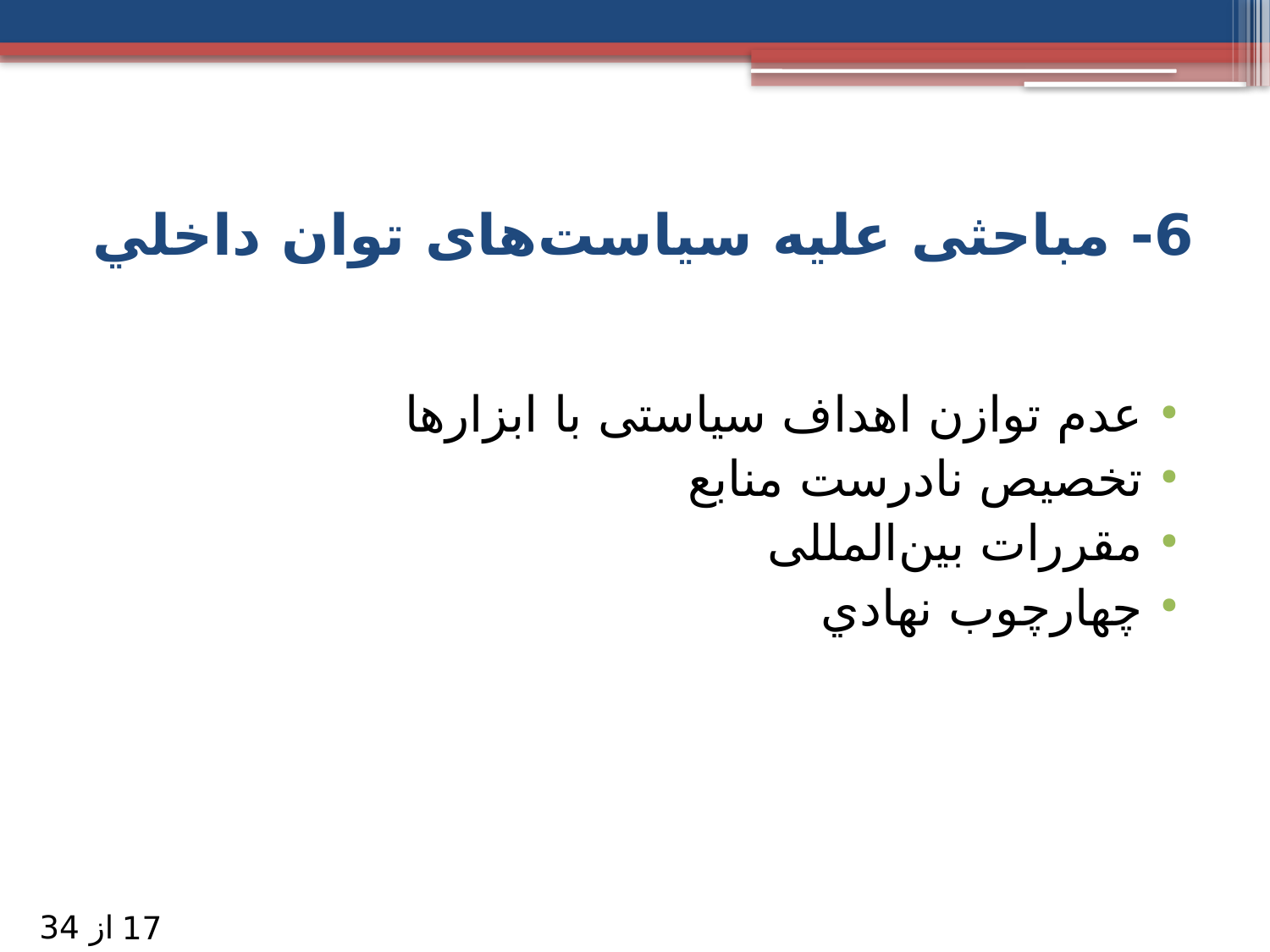

# 6- مباحثی علیه سیاست‌های توان داخلي

عدم ‏توازن اهداف سیاستی با ابزارها
تخصيص نادرست منابع
مقررات بین‌المللی
چهارچوب نهادي

از 34
17